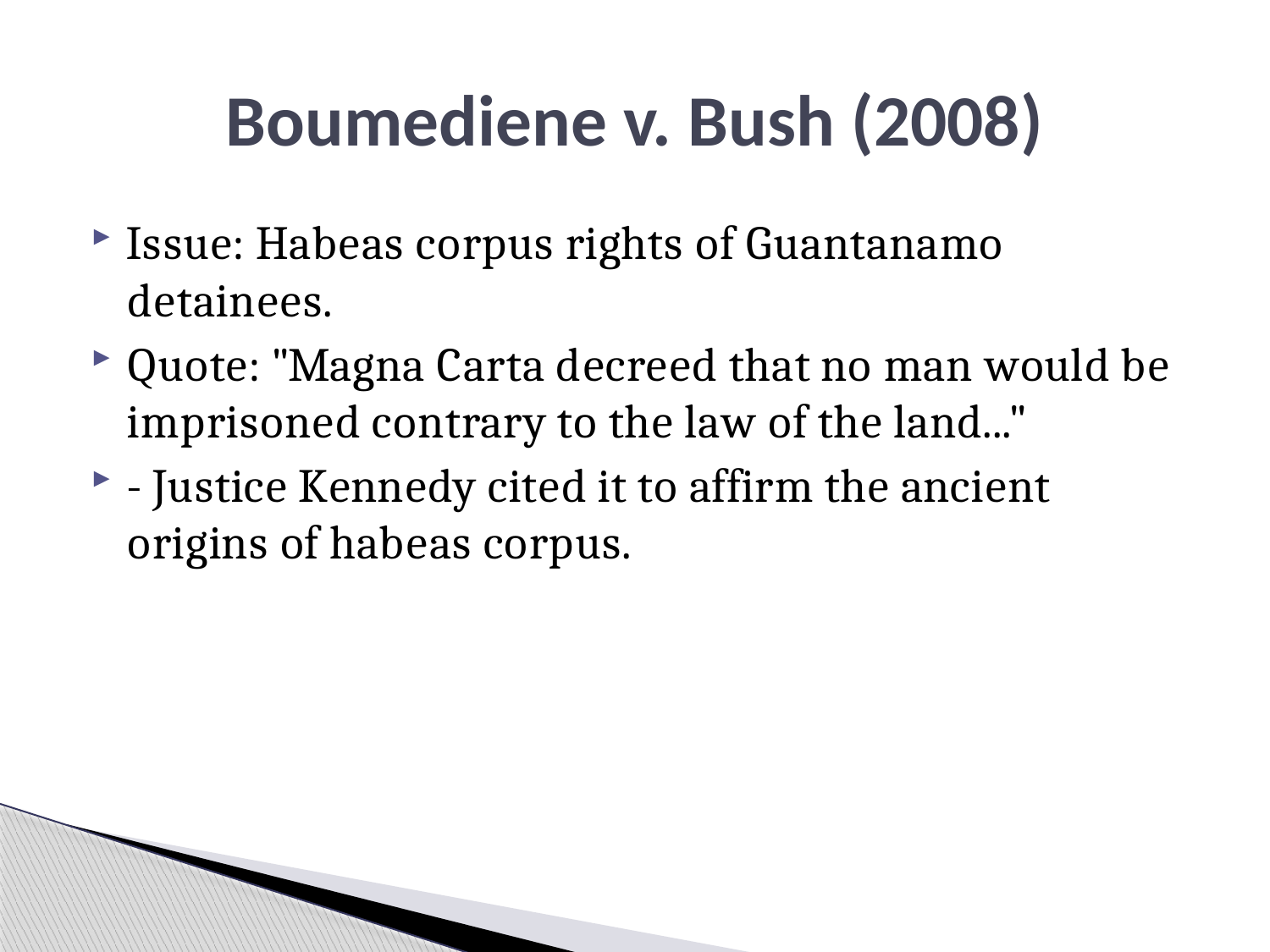

# Boumediene v. Bush (2008)
Issue: Habeas corpus rights of Guantanamo detainees.
Quote: "Magna Carta decreed that no man would be imprisoned contrary to the law of the land..."
- Justice Kennedy cited it to affirm the ancient origins of habeas corpus.